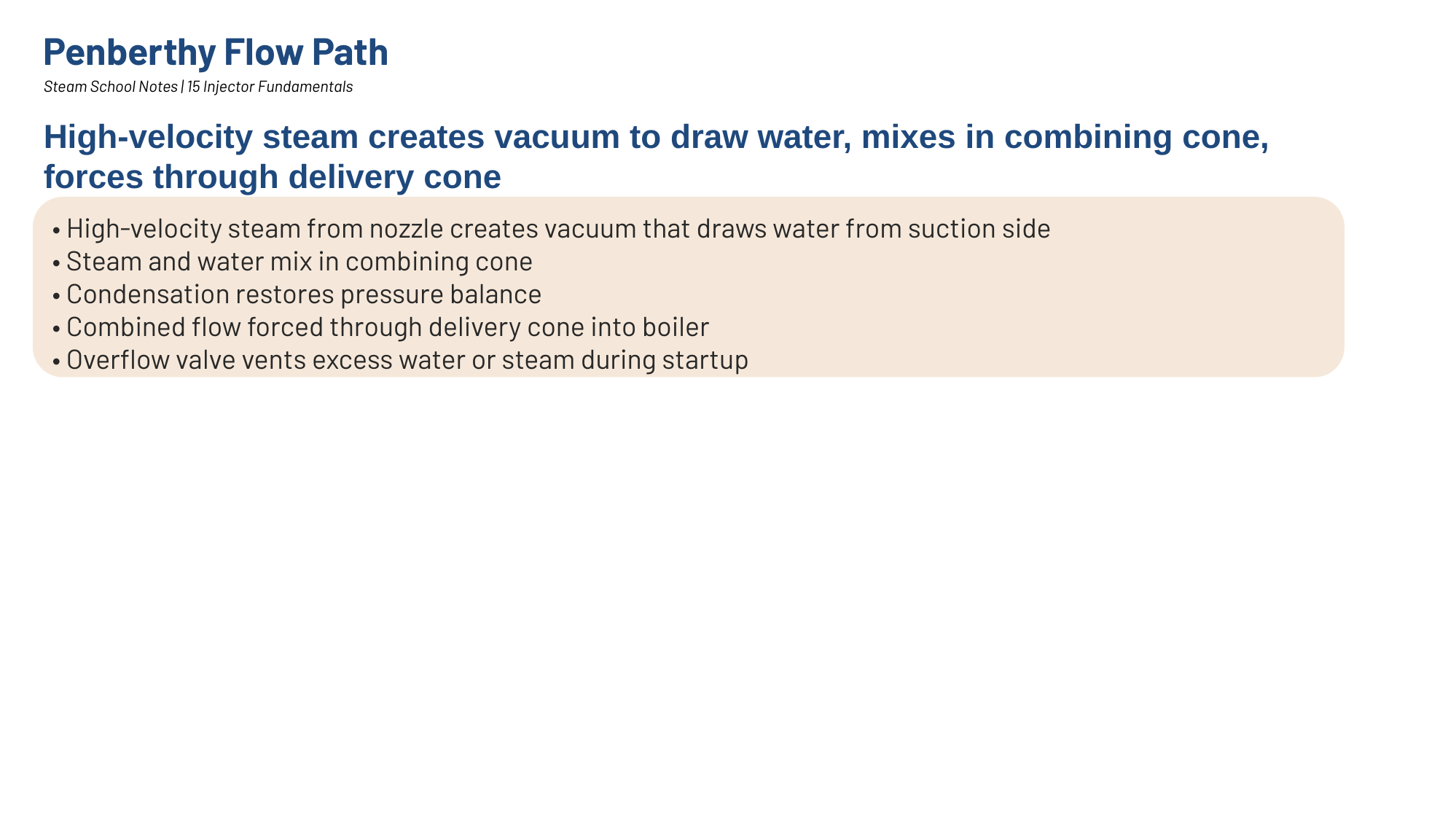

Penberthy Flow Path
Steam School Notes | 15 Injector Fundamentals
High-velocity steam creates vacuum to draw water, mixes in combining cone, forces through delivery cone
• High-velocity steam from nozzle creates vacuum that draws water from suction side
• Steam and water mix in combining cone
• Condensation restores pressure balance
• Combined flow forced through delivery cone into boiler
• Overflow valve vents excess water or steam during startup